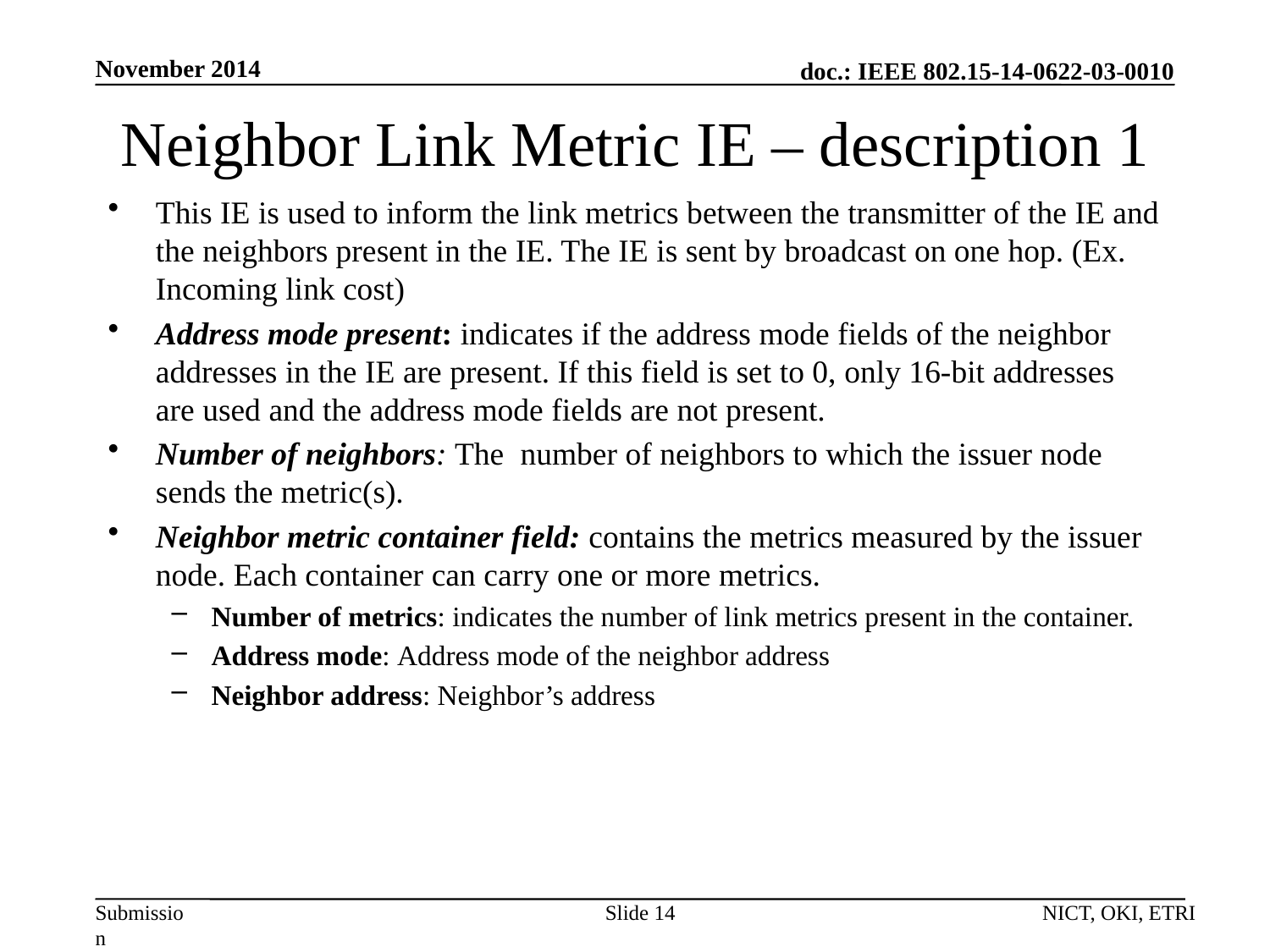

November 2014
# Neighbor Link Metric IE – description 1
This IE is used to inform the link metrics between the transmitter of the IE and the neighbors present in the IE. The IE is sent by broadcast on one hop. (Ex. Incoming link cost)
Address mode present: indicates if the address mode fields of the neighbor addresses in the IE are present. If this field is set to 0, only 16-bit addresses are used and the address mode fields are not present.
Number of neighbors: The  number of neighbors to which the issuer node sends the metric(s).
Neighbor metric container field: contains the metrics measured by the issuer node. Each container can carry one or more metrics.
Number of metrics: indicates the number of link metrics present in the container.
Address mode: Address mode of the neighbor address
Neighbor address: Neighbor’s address

Slide 14
NICT, OKI, ETRI